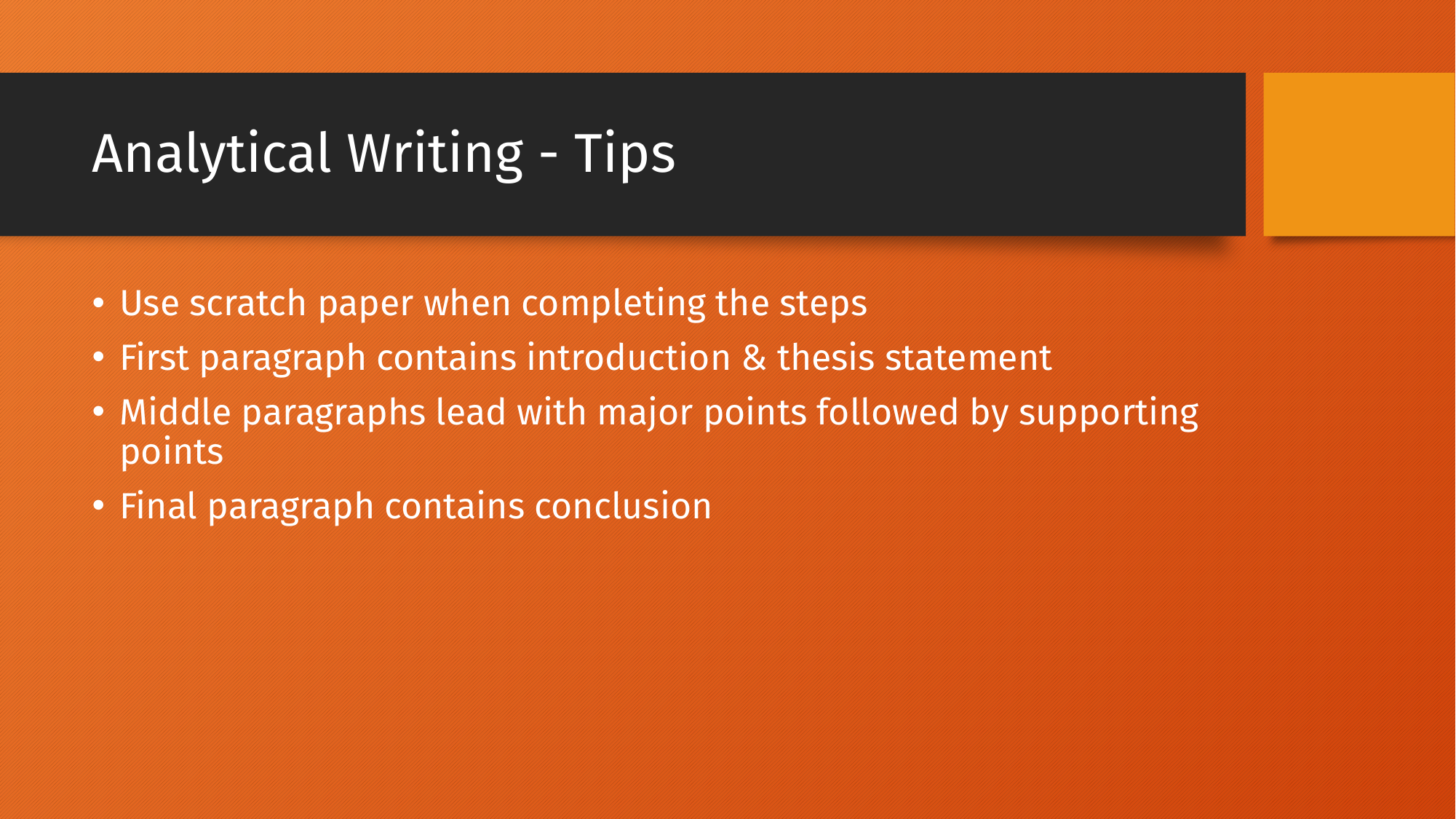

# Analytical Writing - Tips
Use scratch paper when completing the steps
First paragraph contains introduction & thesis statement
Middle paragraphs lead with major points followed by supporting points
Final paragraph contains conclusion